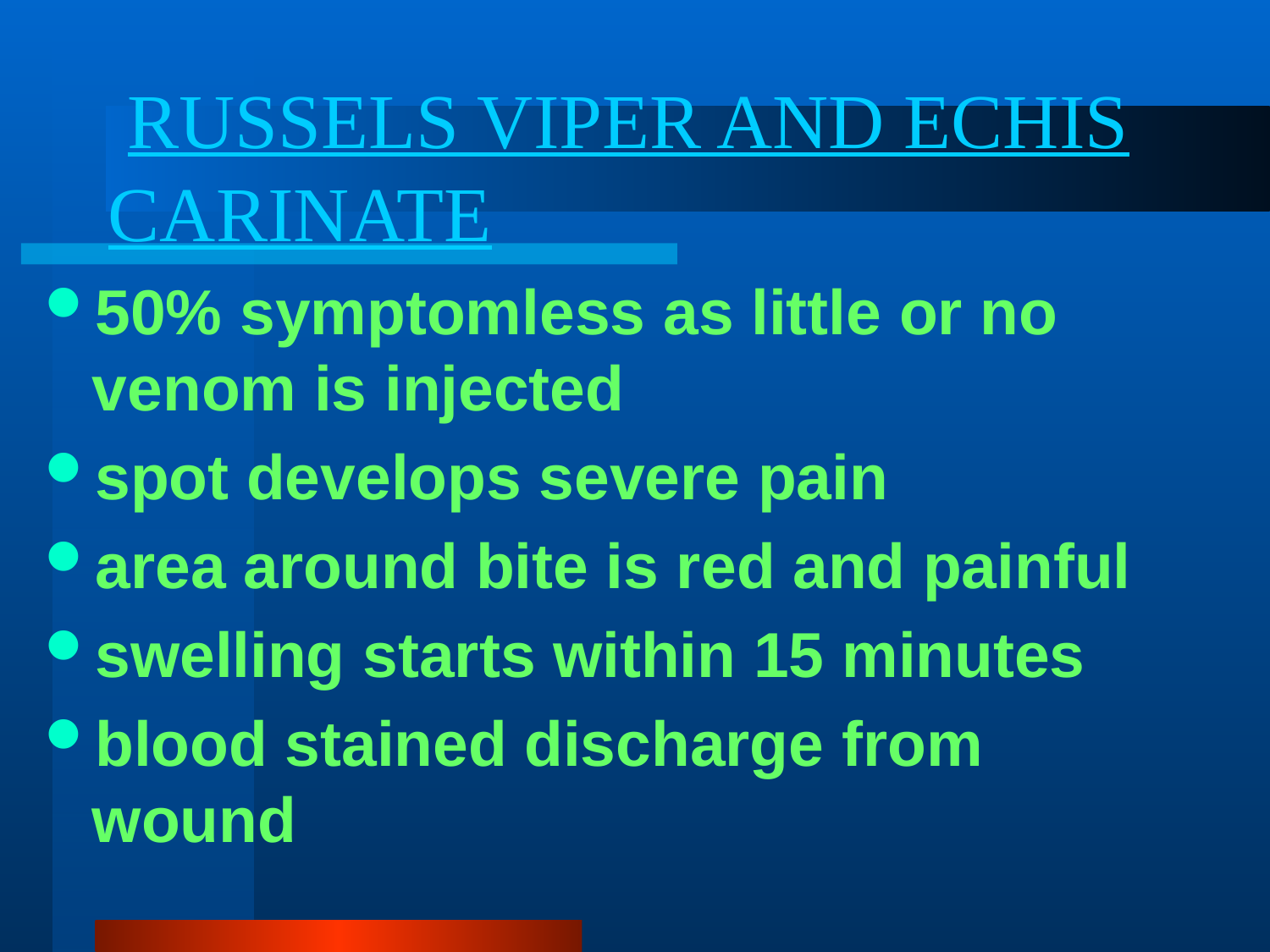

# RUSSELS VIPER AND ECHIS CARINATE
50% symptomless as little or no venom is injected
spot develops severe pain
area around bite is red and painful
swelling starts within 15 minutes
blood stained discharge from wound